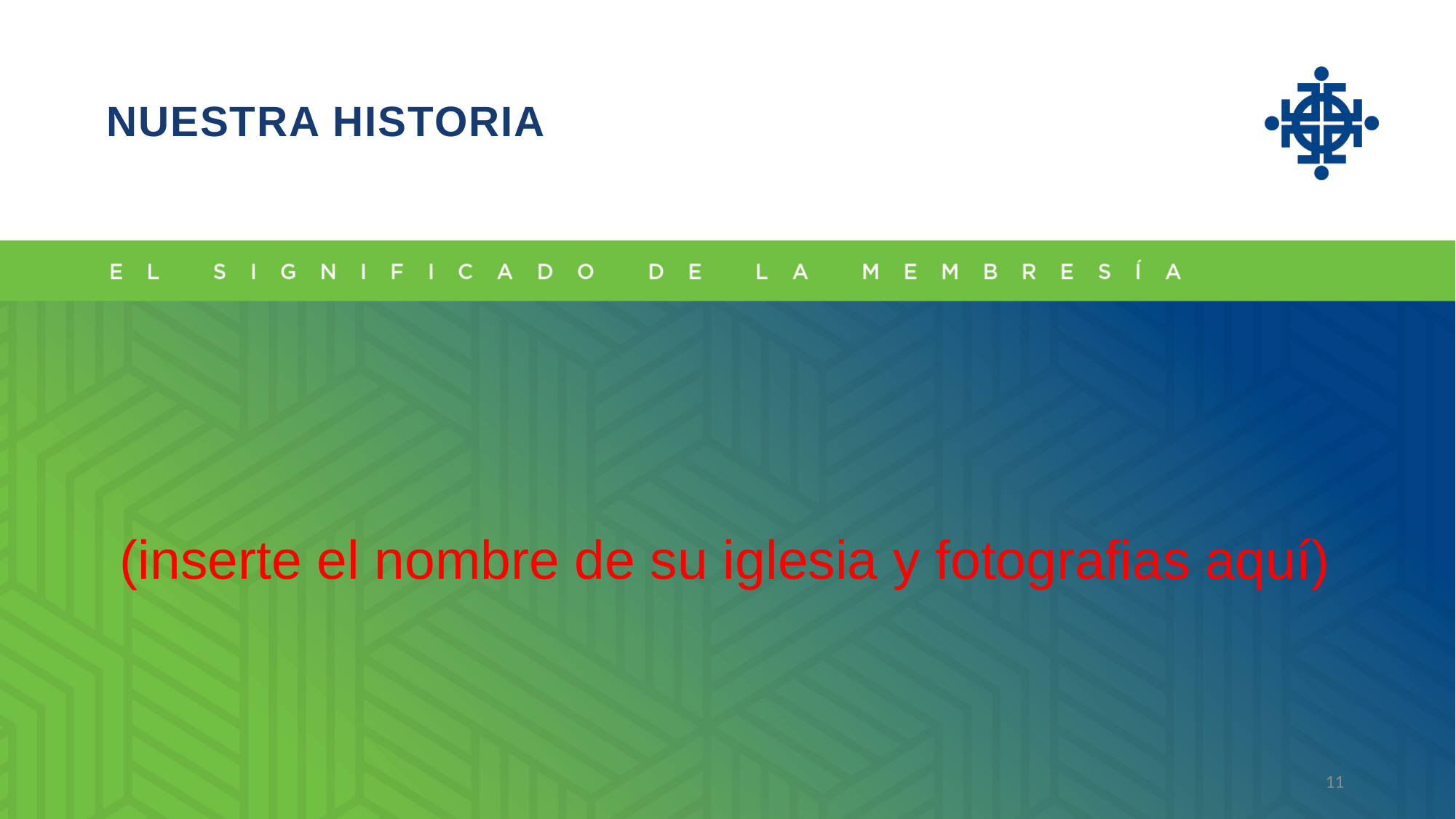

NUESTRA HISTORIA
(inserte el nombre de su iglesia y fotografias aquí)
11